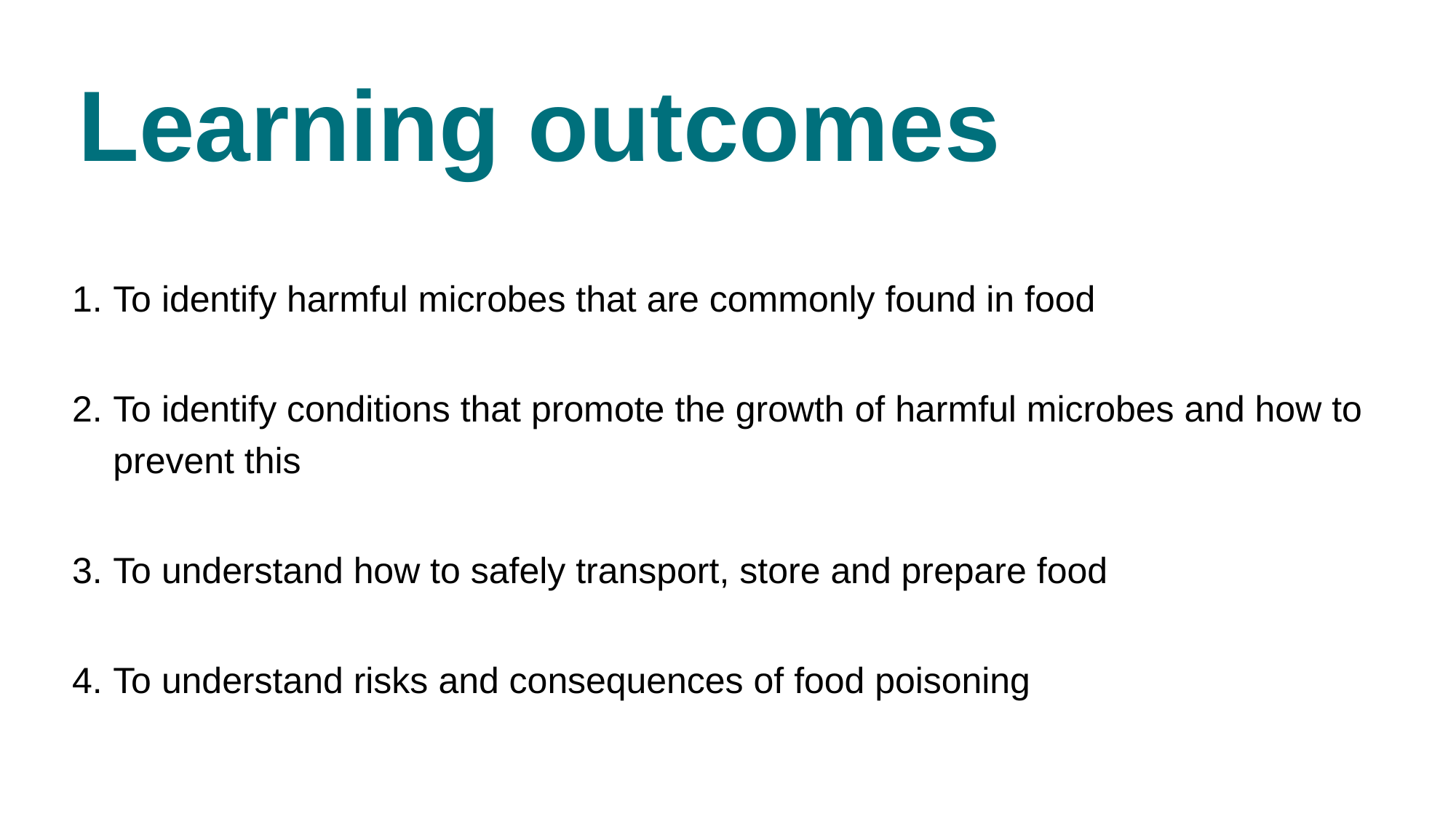

# Learning outcomes
To identify harmful microbes that are commonly found in food

To identify conditions that promote the growth of harmful microbes and how to prevent this

To understand how to safely transport, store and prepare food

To understand risks and consequences of food poisoning